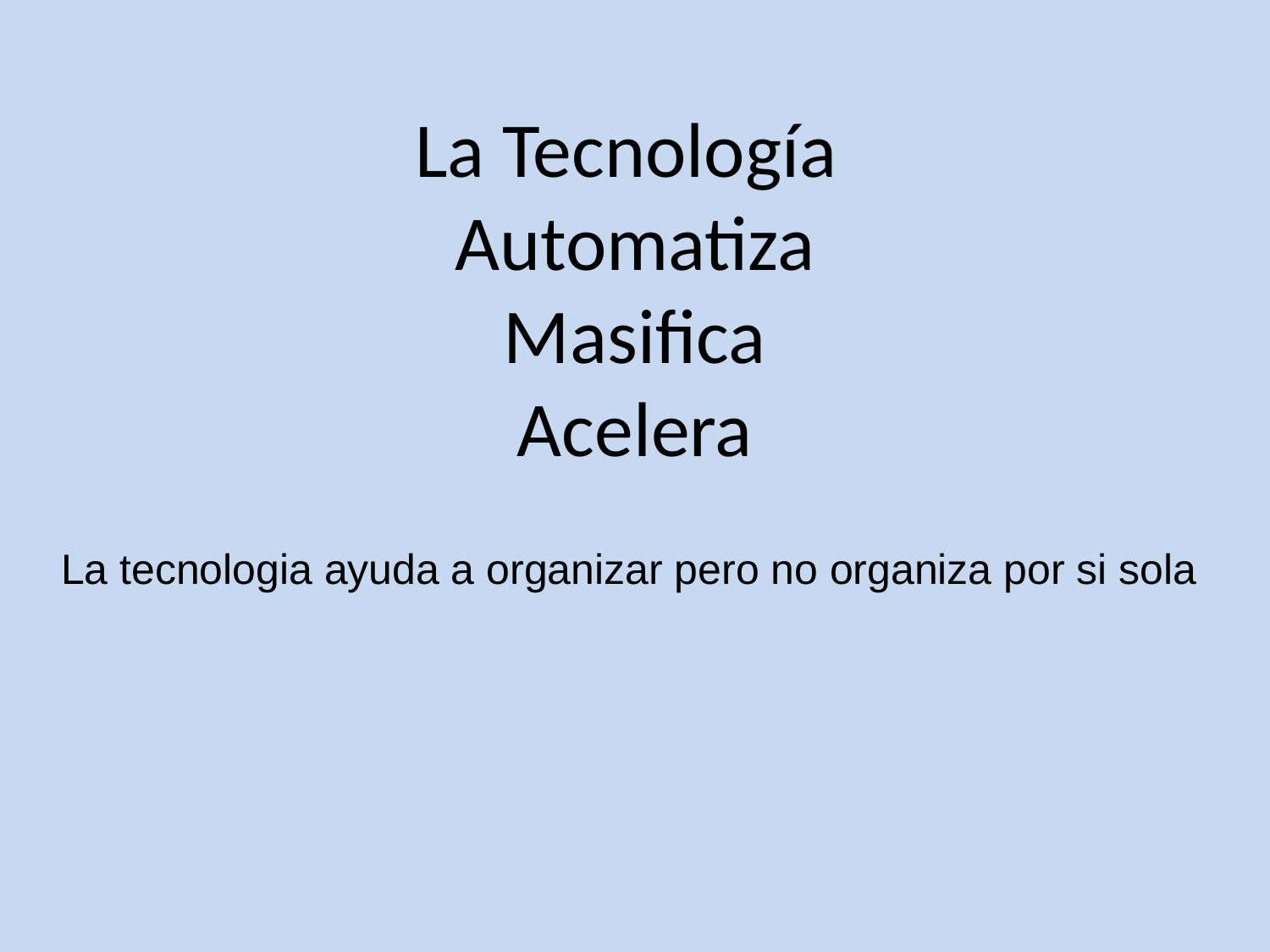

# La Tecnología Automatiza Masifica Acelera
La tecnologia ayuda a organizar pero no organiza por si sola